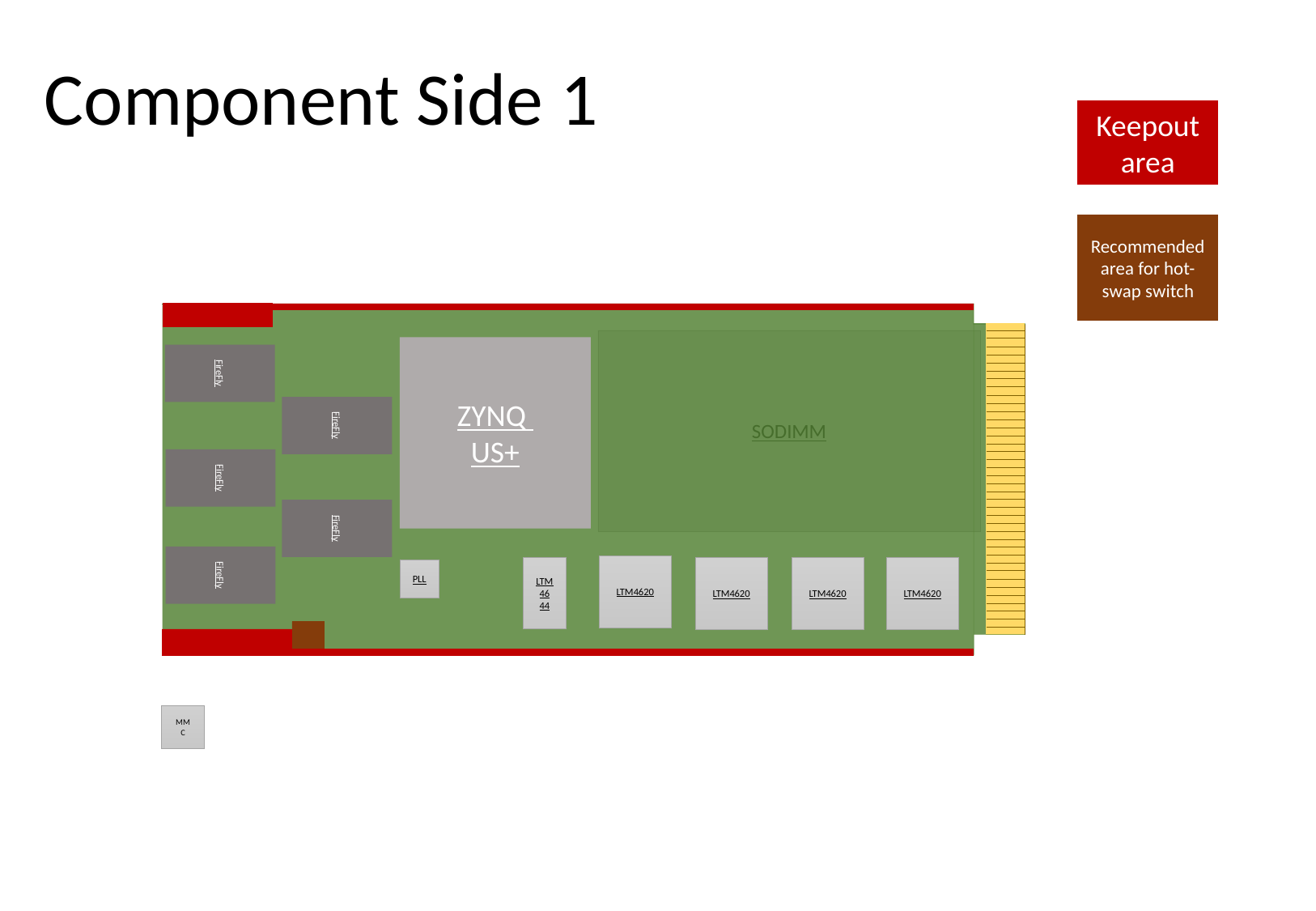

# Component Side 1
Keepout area
Recommended area for hot-swap switch

ZYNQ
US+
FireFly
FireFly
FireFly
FireFly
LTM4620
LTM46
44
PLL

SODIMM
FireFly
LTM4620
LTM4620
LTM4620

MMC